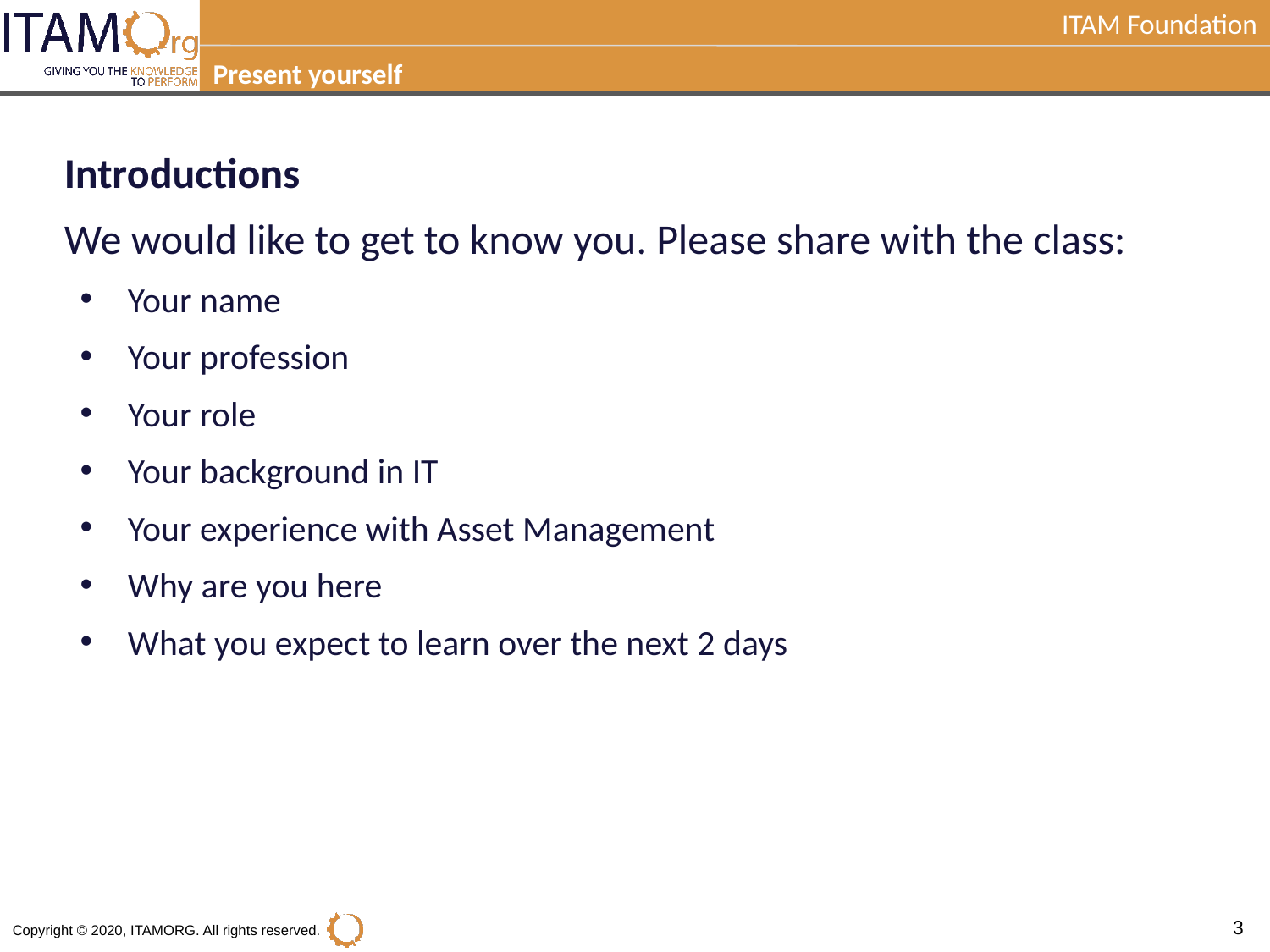

Present yourself
Introductions
We would like to get to know you. Please share with the class:
Your name
Your profession
Your role
Your background in IT
Your experience with Asset Management
Why are you here
What you expect to learn over the next 2 days